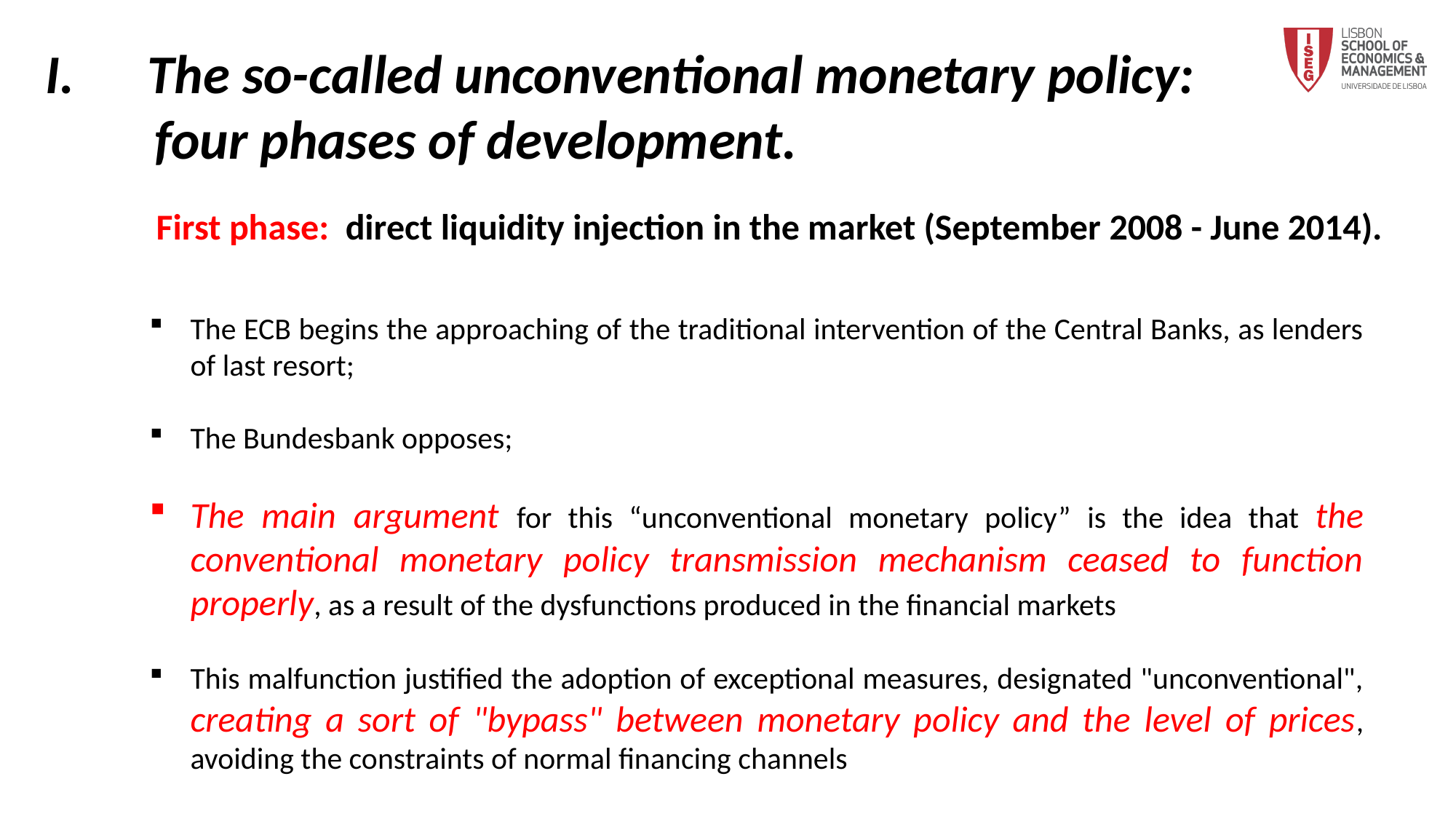

The so-called unconventional monetary policy:
	four phases of development.
First phase:  direct liquidity injection in the market (September 2008 - June 2014).
The ECB begins the approaching of the traditional intervention of the Central Banks, as lenders of last resort;

The Bundesbank opposes;

The main argument for this “unconventional monetary policy” is the idea that the conventional monetary policy transmission mechanism ceased to function properly, as a result of the dysfunctions produced in the financial markets

This malfunction justified the adoption of exceptional measures, designated "unconventional", creating a sort of "bypass" between monetary policy and the level of prices, avoiding the constraints of normal financing channels